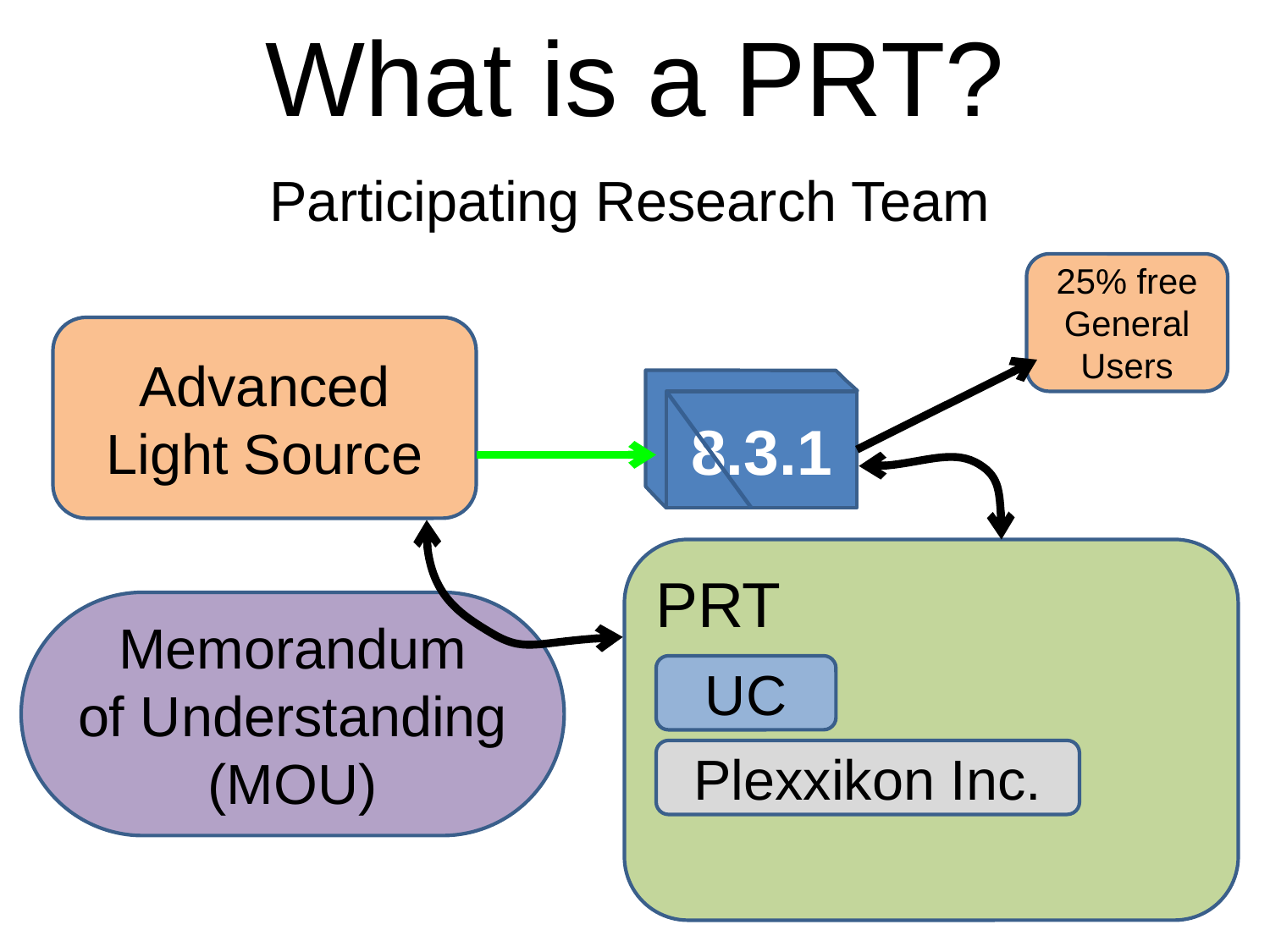

# What is a PRT?
Participating Research Team
25% free
General Users
Advanced
Light Source

8.3.1

PRT
Memorandum
of Understanding
(MOU)
UC
Plexxikon Inc.